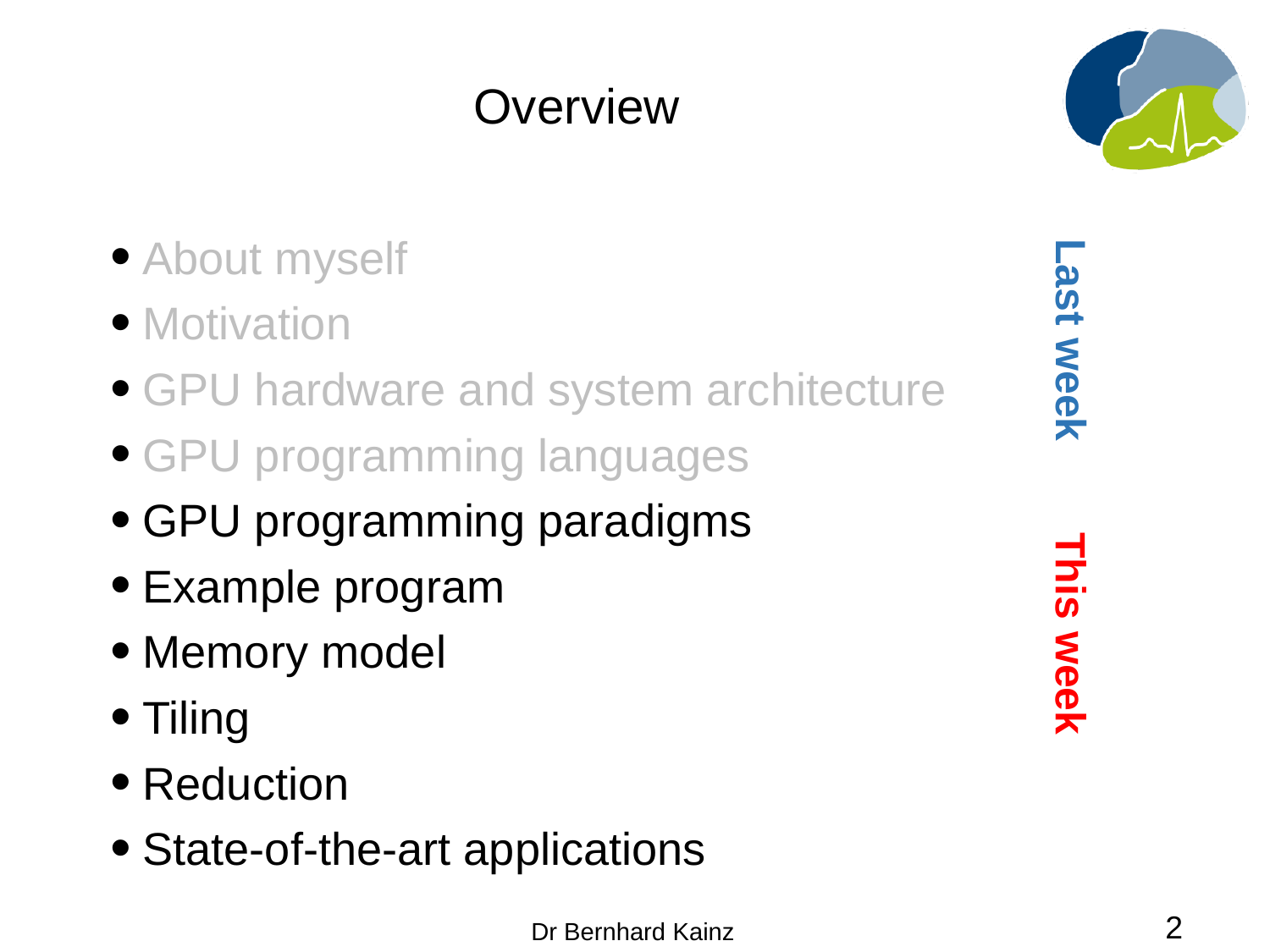

# Overview
About myself
Motivation
GPU hardware and system architecture
GPU programming languages
GPU programming paradigms
Example program
Memory model
Tiling
Reduction
State-of-the-art applications
Last week
This week